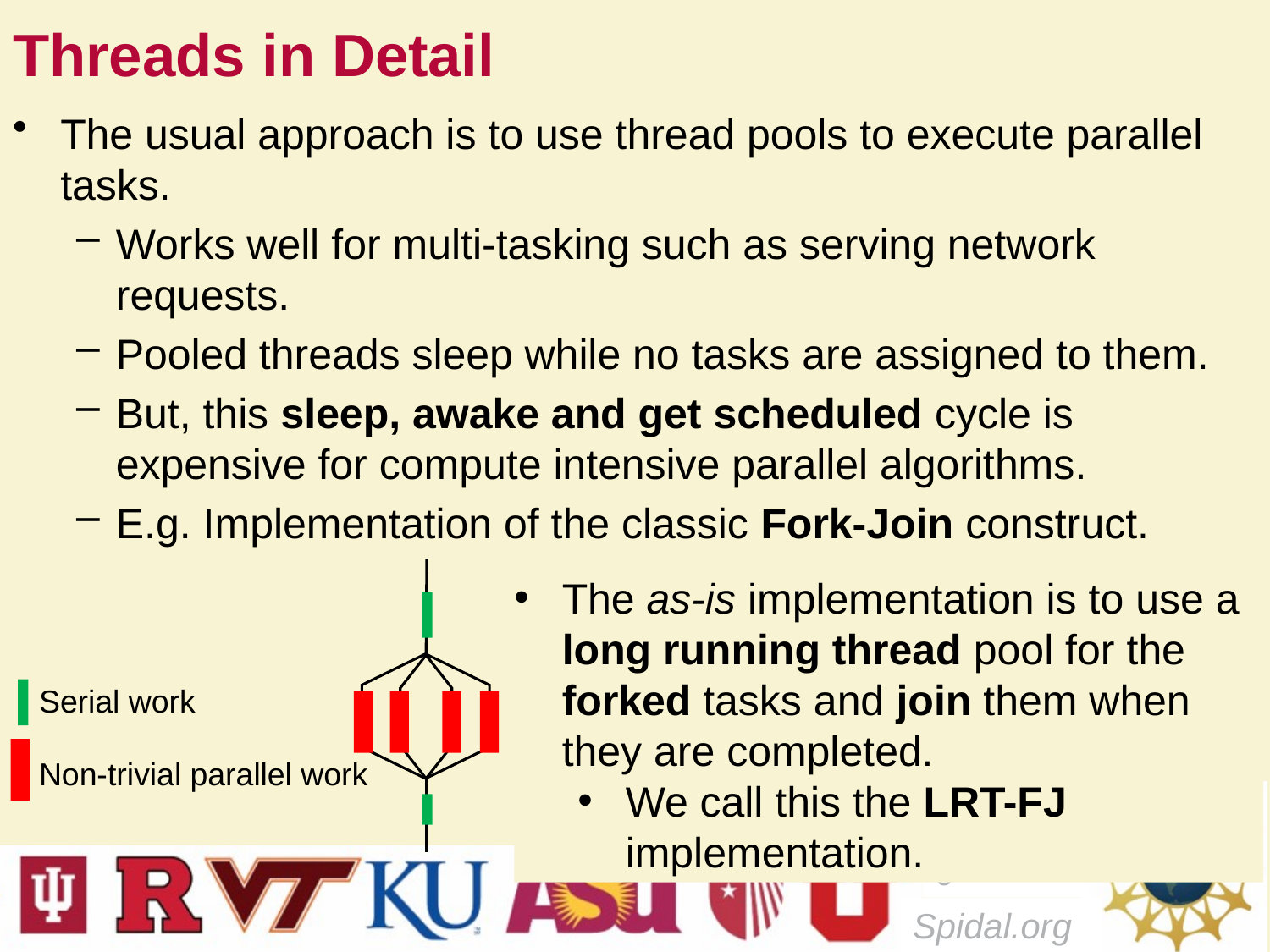

# Threads in Detail
The usual approach is to use thread pools to execute parallel tasks.
Works well for multi-tasking such as serving network requests.
Pooled threads sleep while no tasks are assigned to them.
But, this sleep, awake and get scheduled cycle is expensive for compute intensive parallel algorithms.
E.g. Implementation of the classic Fork-Join construct.

The as-is implementation is to use a long running thread pool for the forked tasks and join them when they are completed.
We call this the LRT-FJ implementation.
Serial work

Non-trivial parallel work